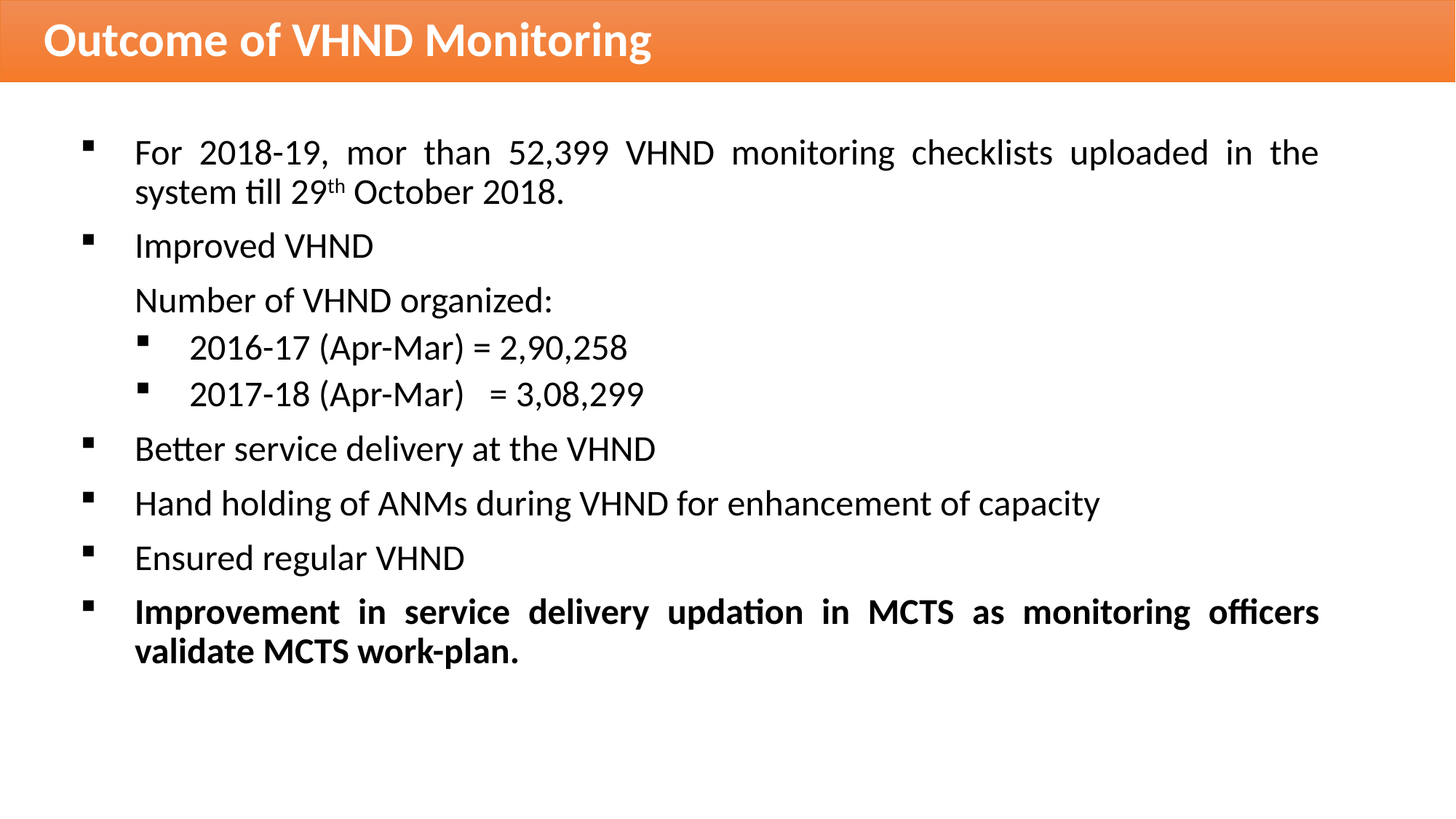

# Outcome of VHND Monitoring
For 2018-19, mor than 52,399 VHND monitoring checklists uploaded in the system till 29th October 2018.
Improved VHND
	Number of VHND organized:
2016-17 (Apr-Mar) = 2,90,258
2017-18 (Apr-Mar)   = 3,08,299
Better service delivery at the VHND
Hand holding of ANMs during VHND for enhancement of capacity
Ensured regular VHND
Improvement in service delivery updation in MCTS as monitoring officers validate MCTS work-plan.